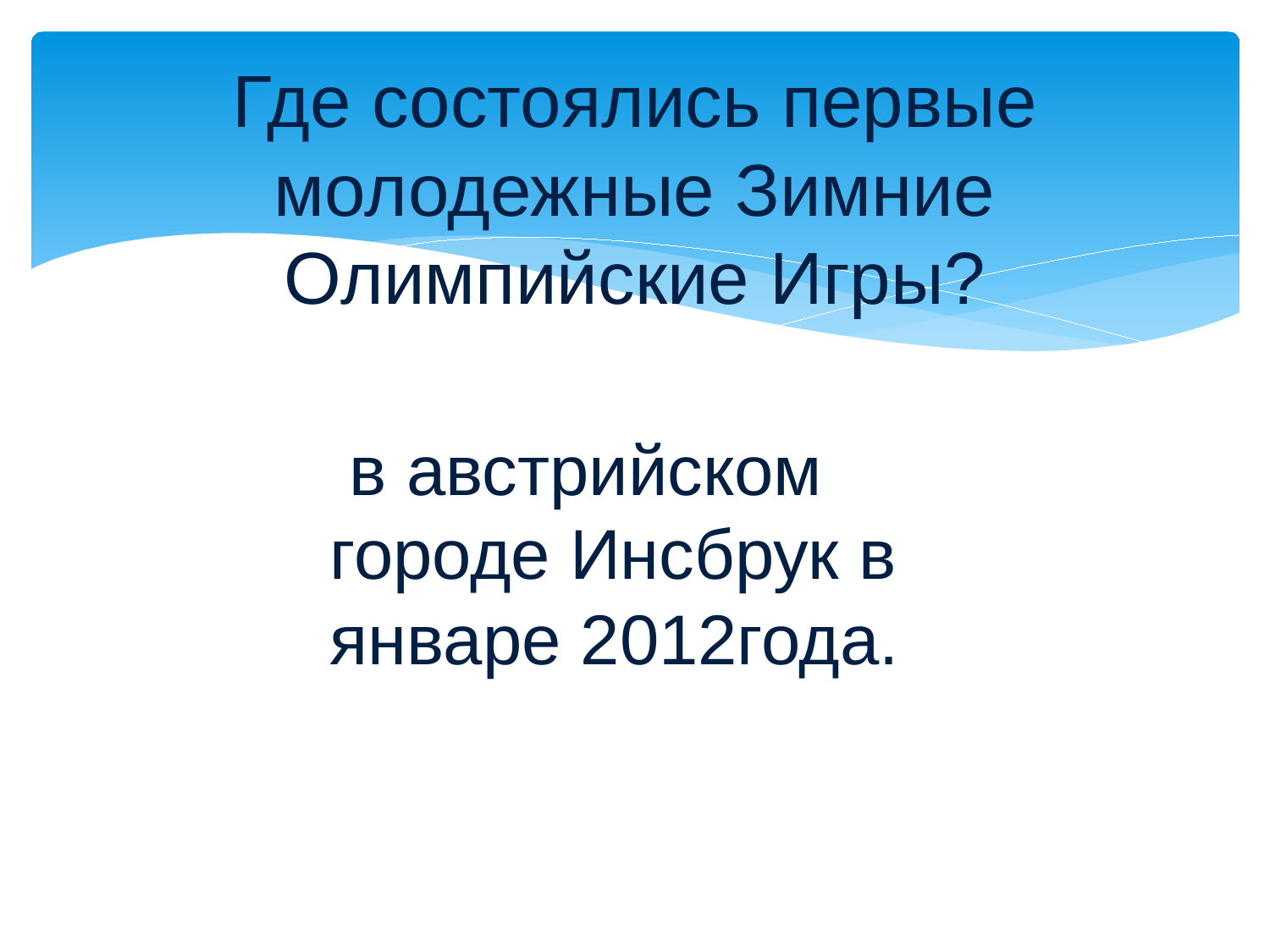

# Где состоялись первые молодежные Зимние Олимпийские Игры?
 в австрийском городе Инсбрук в январе 2012года.